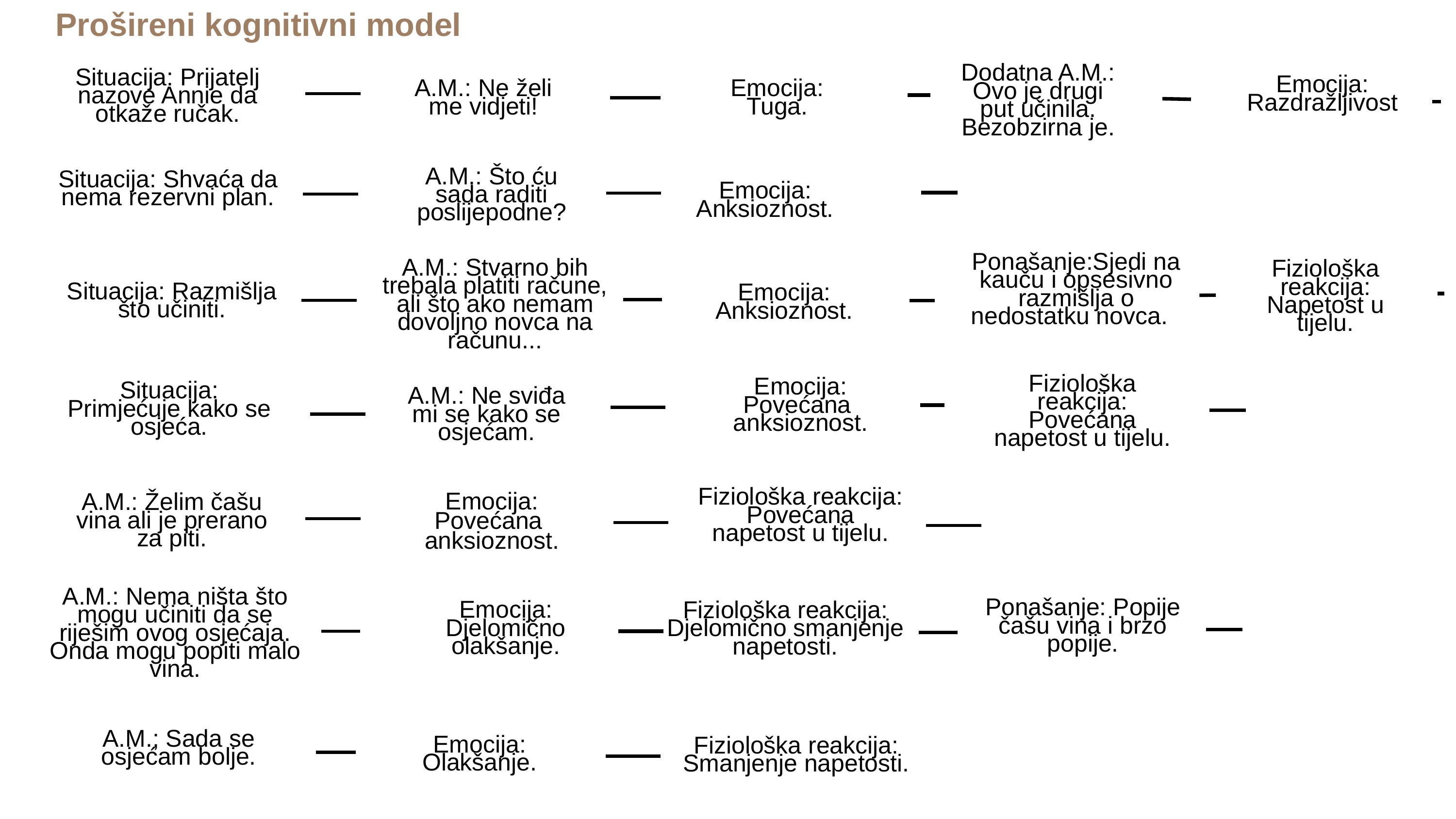

Prošireni kognitivni model

Dodatna A.M.: Ovo je drugi put učinila. Bezobzirna je.
Situacija: Prijatelj nazove Annie da otkaže ručak.
Emocija: Razdražljivost
A.M.: Ne želi me vidjeti!
Emocija: Tuga.

A.M.: Što ću sada raditi poslijepodne?
Situacija: Shvaća da nema rezervni plan.
Emocija: Anksioznost.

Ponašanje:Sjedi na kauču i opsesivno razmišlja o nedostatku novca.

A.M.: Stvarno bih trebala platiti račune, ali što ako nemam dovoljno novca na računu...

Fiziološka reakcija: Napetost u tijelu.
Situacija: Razmišlja što učiniti.
Emocija: Anksioznost.

Fiziološka reakcija: Povećana napetost u tijelu.
Emocija: Povećana  anksioznost.
Situacija: Primjećuje kako se osjeća.
A.M.: Ne sviđa mi se kako se osjećam.

Fiziološka reakcija: Povećana napetost u tijelu.
Emocija: Povećana  anksioznost.
A.M.: Želim čašu vina ali je prerano za piti.

A.M.: Nema ništa što mogu učiniti da se riješim ovog osjećaja. Onda mogu popiti malo vina.
Ponašanje: Popije čašu vina i brzo popije.
Emocija: Djelomično olakšanje.
Fiziološka reakcija: Djelomično smanjenje napetosti.

A.M.; Sada se osjećam bolje.
Emocija: Olakšanje.
Fiziološka reakcija: Smanjenje napetosti.